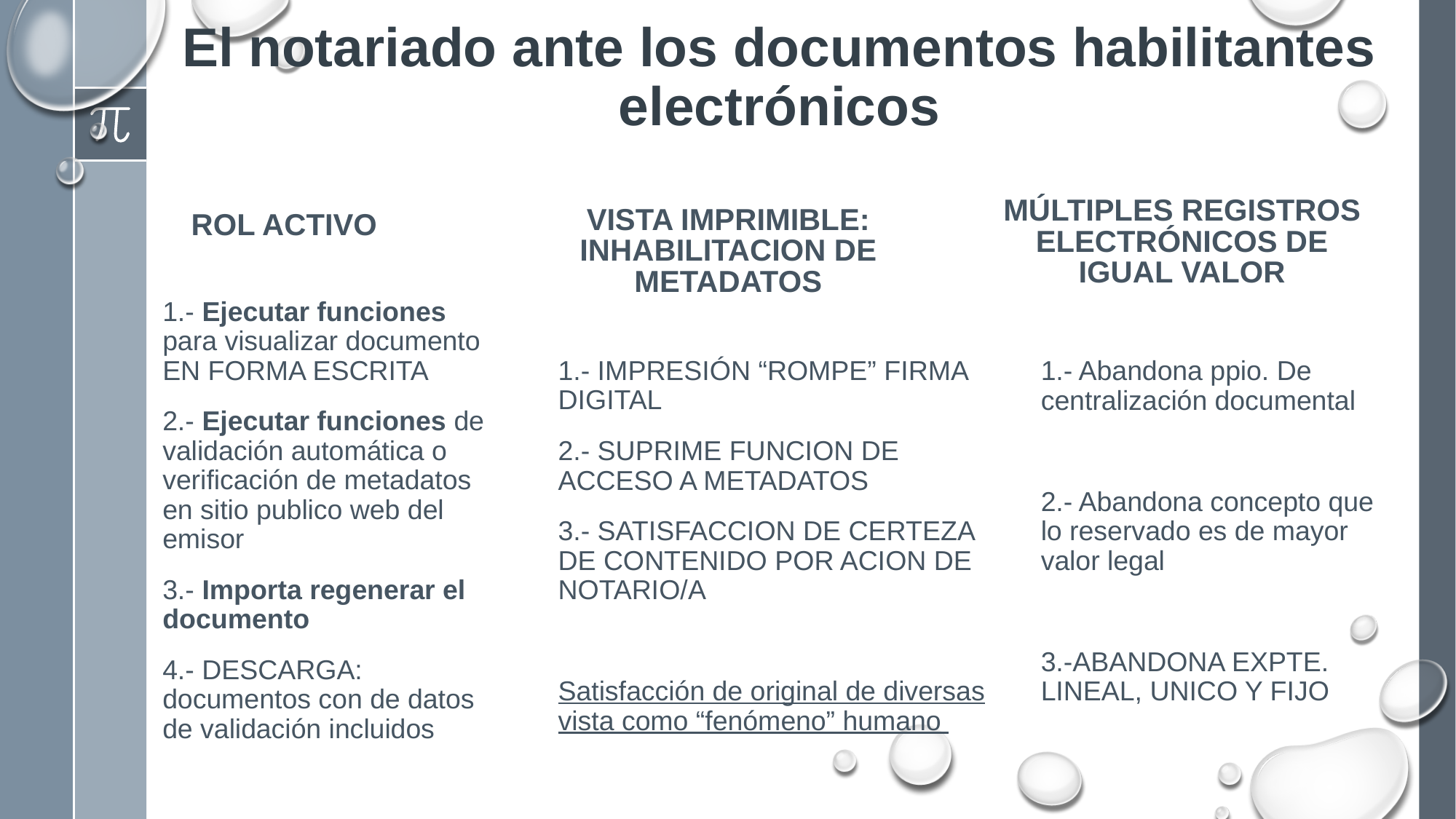

# El notariado ante los documentos habilitantes electrónicos
MÚLTIPLES REGISTROS ELECTRÓNICOS DE IGUAL VALOR
ROL ACTIVO
VISTA IMPRIMIBLE: INHABILITACION DE METADATOS
1.- Ejecutar funciones para visualizar documento EN FORMA ESCRITA
2.- Ejecutar funciones de validación automática o verificación de metadatos en sitio publico web del emisor
3.- Importa regenerar el documento
4.- DESCARGA: documentos con de datos de validación incluidos
1.- IMPRESIÓN “ROMPE” FIRMA DIGITAL
2.- SUPRIME FUNCION DE ACCESO A METADATOS
3.- SATISFACCION DE CERTEZA DE CONTENIDO POR ACION DE NOTARIO/A

Satisfacción de original de diversas vista como “fenómeno” humano

1.- Abandona ppio. De centralización documental

2.- Abandona concepto que lo reservado es de mayor valor legal

3.-ABANDONA EXPTE. LINEAL, UNICO Y FIJO